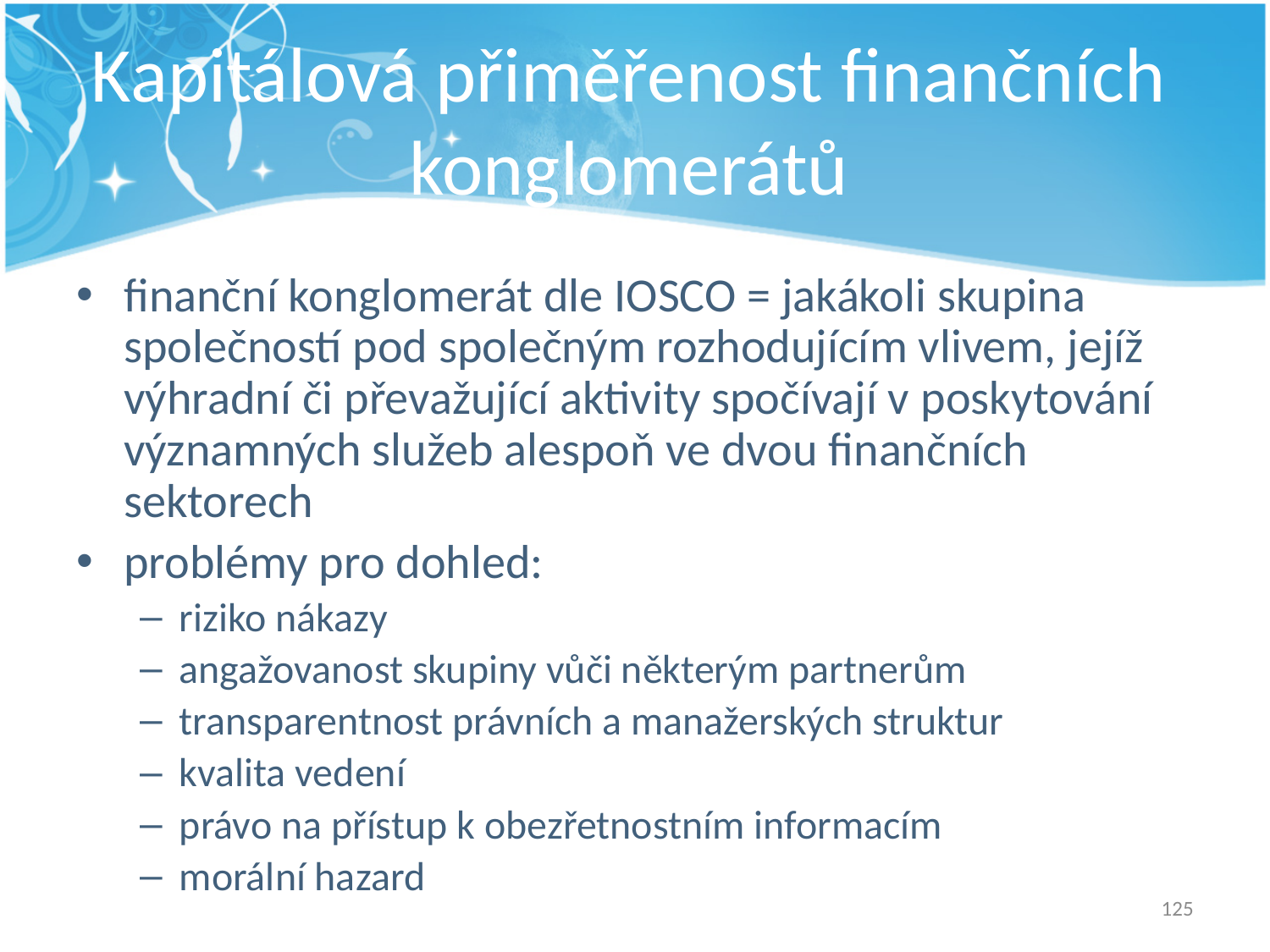

# Kapitálová přiměřenost finančních konglomerátů
finanční konglomerát dle IOSCO = jakákoli skupina společností pod společným rozhodujícím vlivem, jejíž výhradní či převažující aktivity spočívají v poskytování významných služeb alespoň ve dvou finančních sektorech
problémy pro dohled:
riziko nákazy
angažovanost skupiny vůči některým partnerům
transparentnost právních a manažerských struktur
kvalita vedení
právo na přístup k obezřetnostním informacím
morální hazard
125